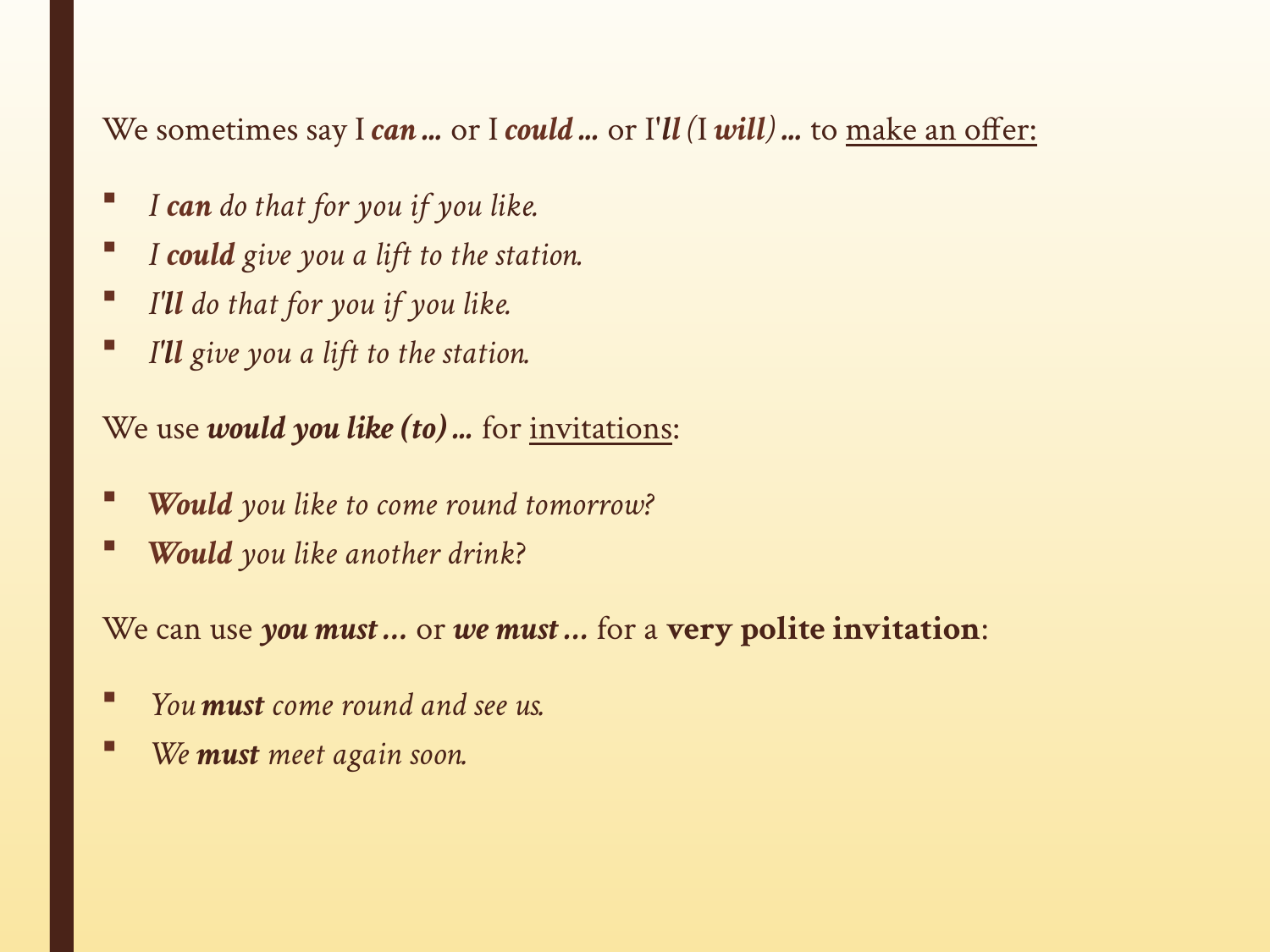

We sometimes say I can ... or I could ... or I'll (I will) ... to make an offer:

I can do that for you if you like.
I could give you a lift to the station.
I'll do that for you if you like.
I'll give you a lift to the station.

We use would you like (to) ... for invitations:

Would you like to come round tomorrow?
Would you like another drink?

We can use you must … or we must … for a very polite invitation:

You must come round and see us.
We must meet again soon.